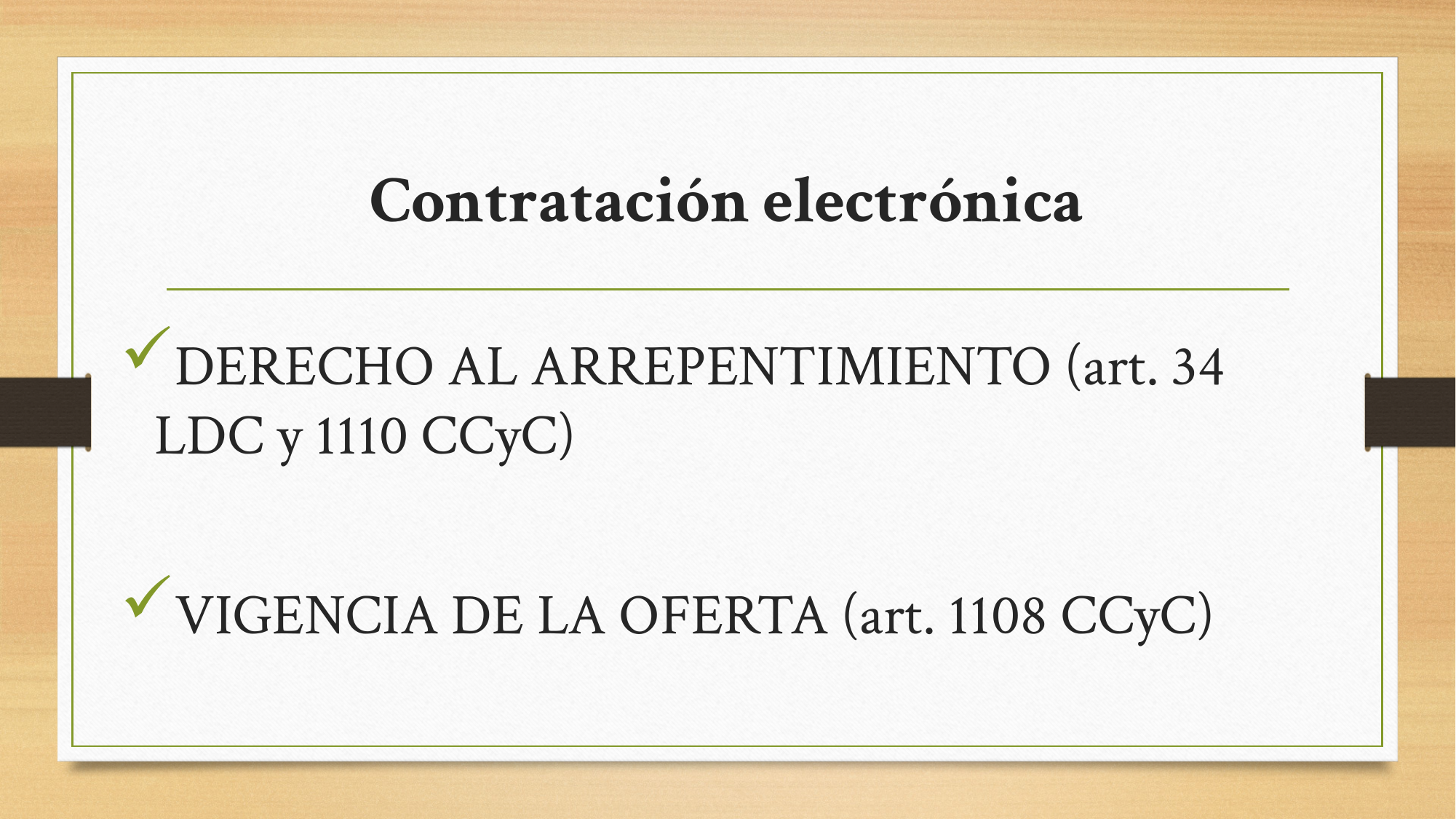

# Contratación electrónica
DERECHO AL ARREPENTIMIENTO (art. 34 LDC y 1110 CCyC)

VIGENCIA DE LA OFERTA (art. 1108 CCyC)